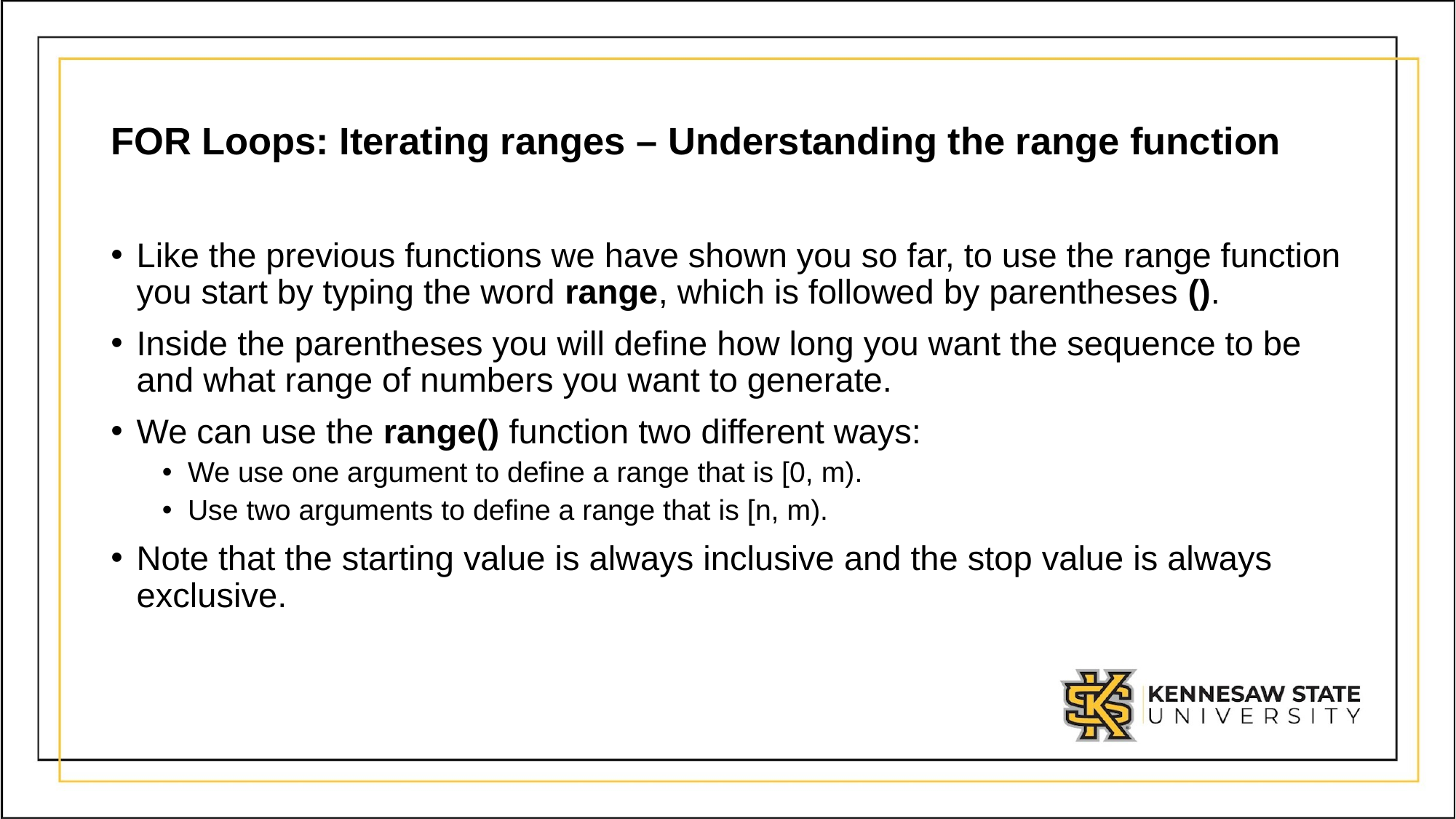

# FOR Loops: Iterating ranges – Understanding the range function
Like the previous functions we have shown you so far, to use the range function you start by typing the word range, which is followed by parentheses ().
Inside the parentheses you will define how long you want the sequence to be and what range of numbers you want to generate.
We can use the range() function two different ways:
We use one argument to define a range that is [0, m).
Use two arguments to define a range that is [n, m).
Note that the starting value is always inclusive and the stop value is always exclusive.